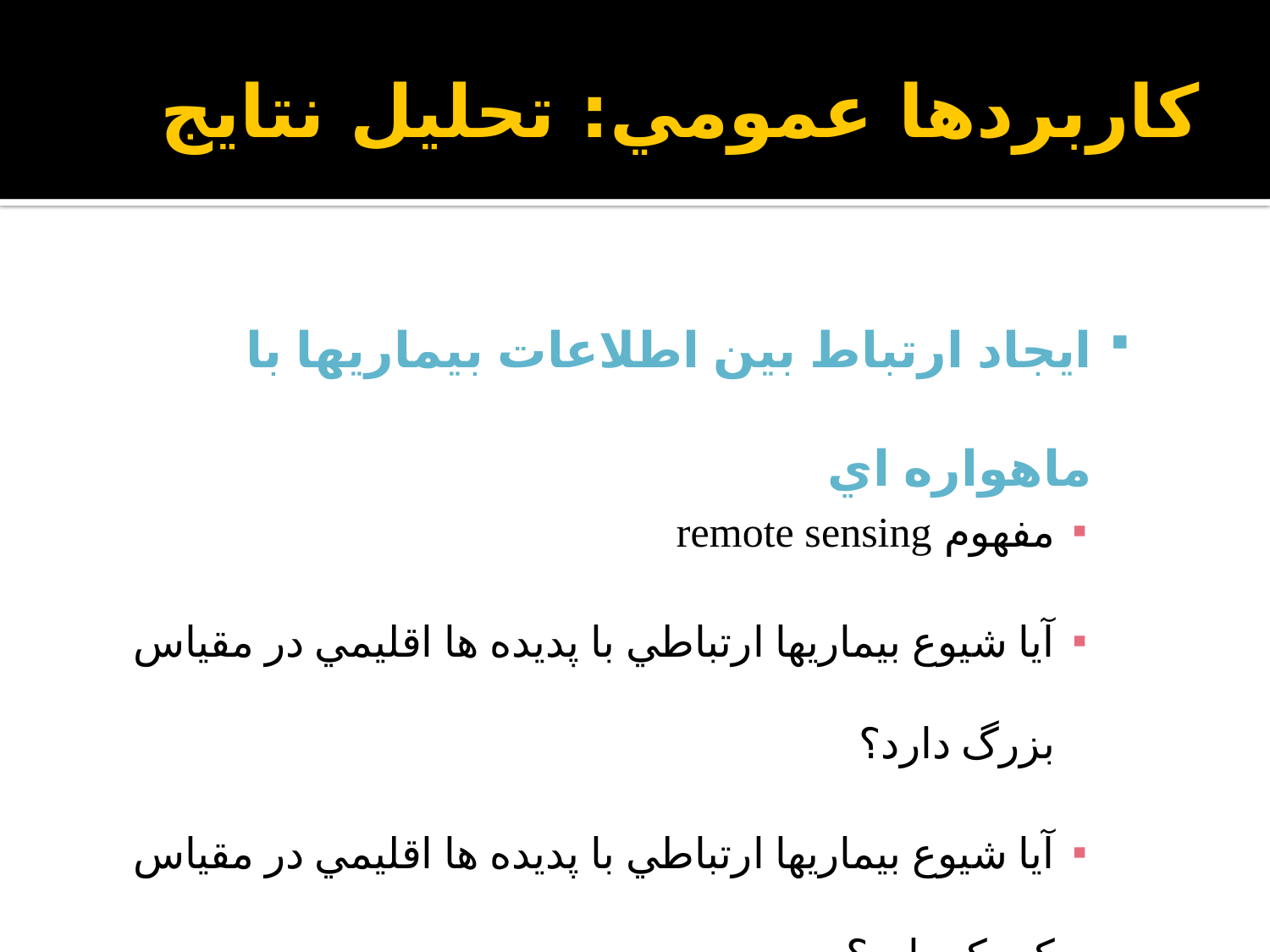

# کاربردها عمومي: تحليل نتايج
	ايجاد ارتباط بين اطلاعات بيماريها با ماهواره اي
مفهوم remote sensing
آيا شيوع بيماريها ارتباطي با پديده ها اقليمي در مقياس بزرگ دارد؟
آيا شيوع بيماريها ارتباطي با پديده ها اقليمي در مقياس کوچک دارد؟